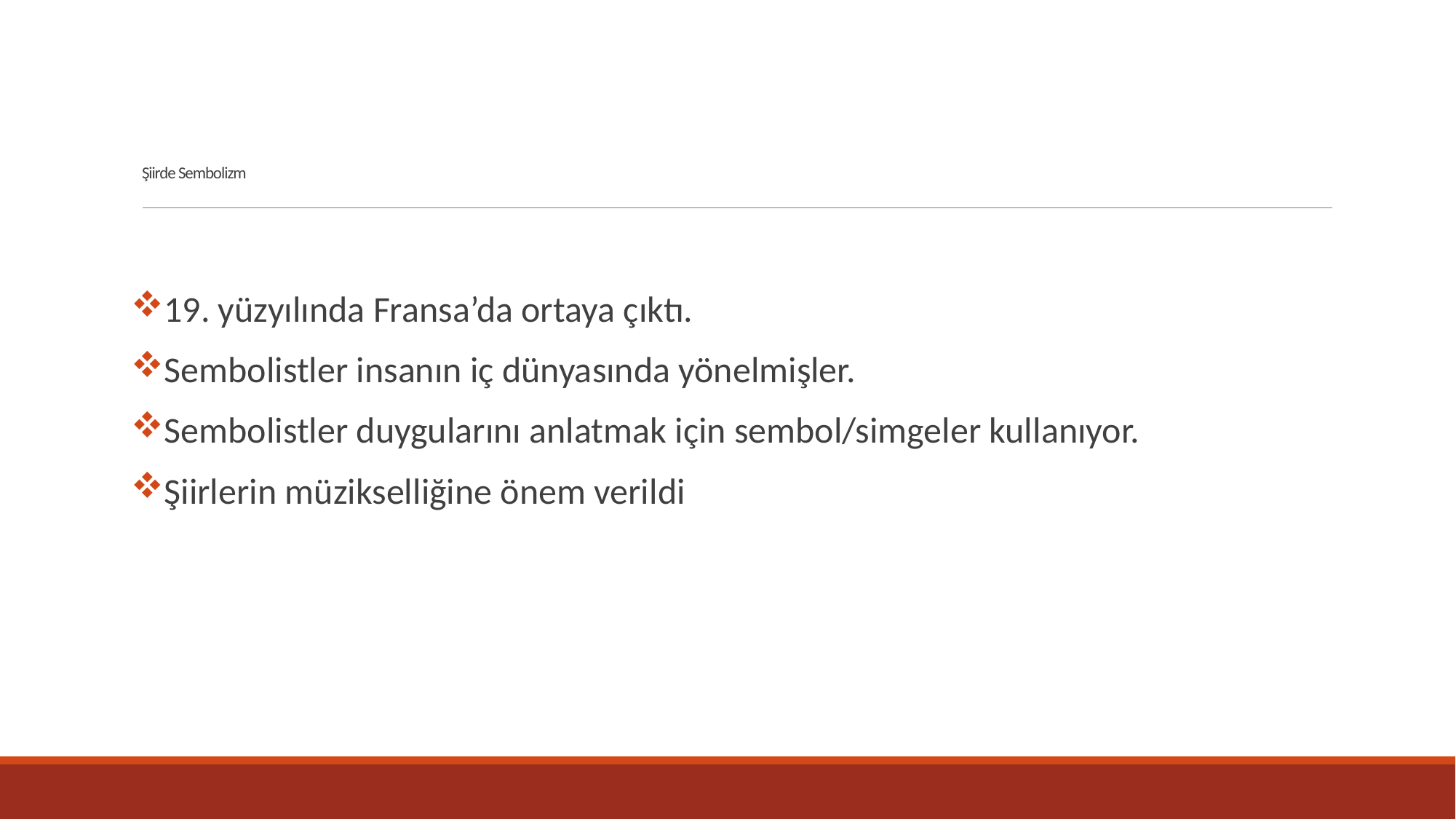

# Şiirde Sembolizm

19. yüzyılında Fransa’da ortaya çıktı.
Sembolistler insanın iç dünyasında yönelmişler.
Sembolistler duygularını anlatmak için sembol/simgeler kullanıyor.
Şiirlerin müzikselliğine önem verildi